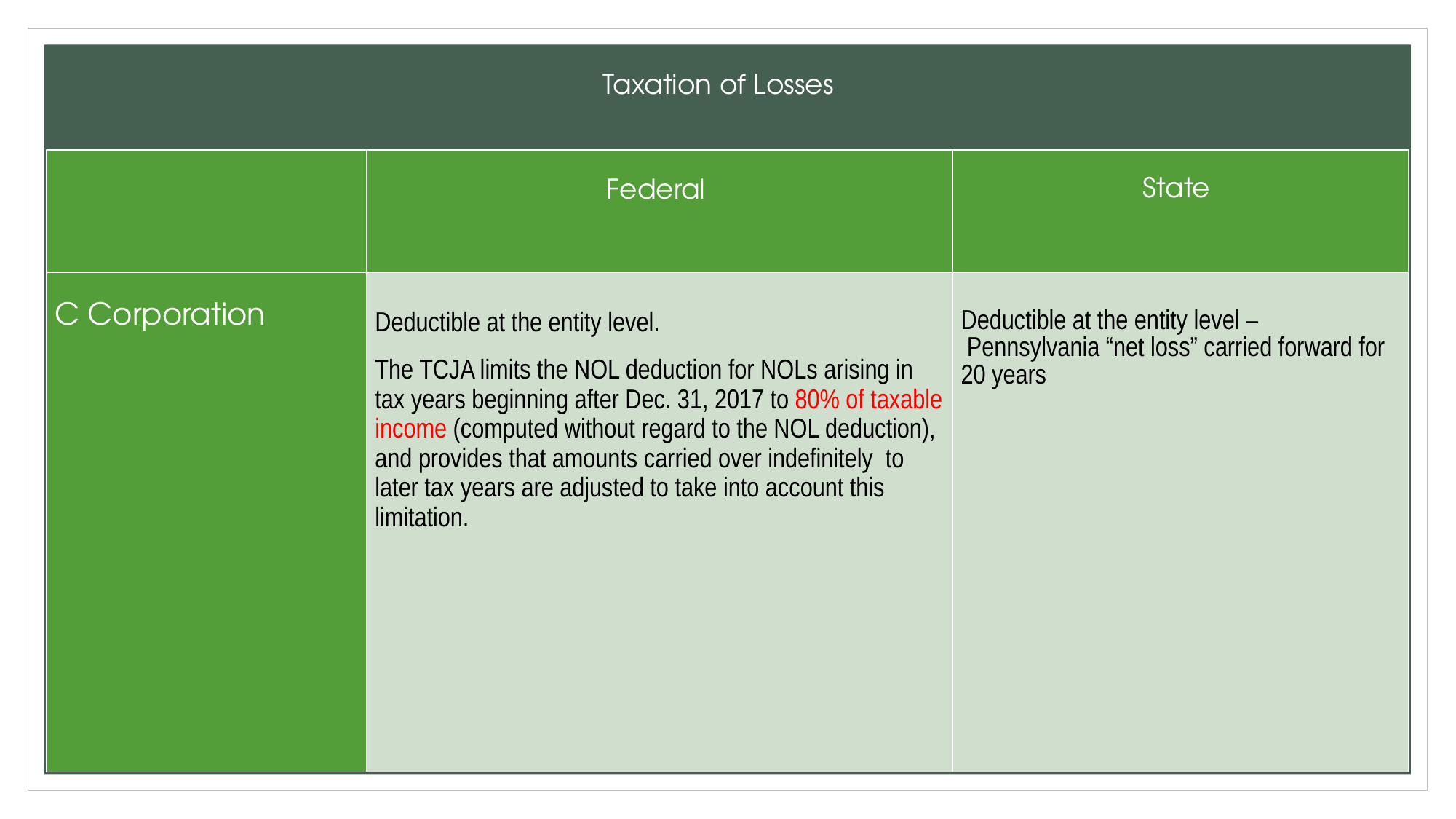

Taxation of Losses
|  | Federal | State |
| --- | --- | --- |
| C Corporation | Deductible at the entity level. The TCJA limits the NOL deduction for NOLs arising in tax years beginning after Dec. 31, 2017 to 80% of taxable income (computed without regard to the NOL deduction), and provides that amounts carried over indefinitely to later tax years are adjusted to take into account this limitation. | Deductible at the entity level – Pennsylvania “net loss” carried forward for 20 years |